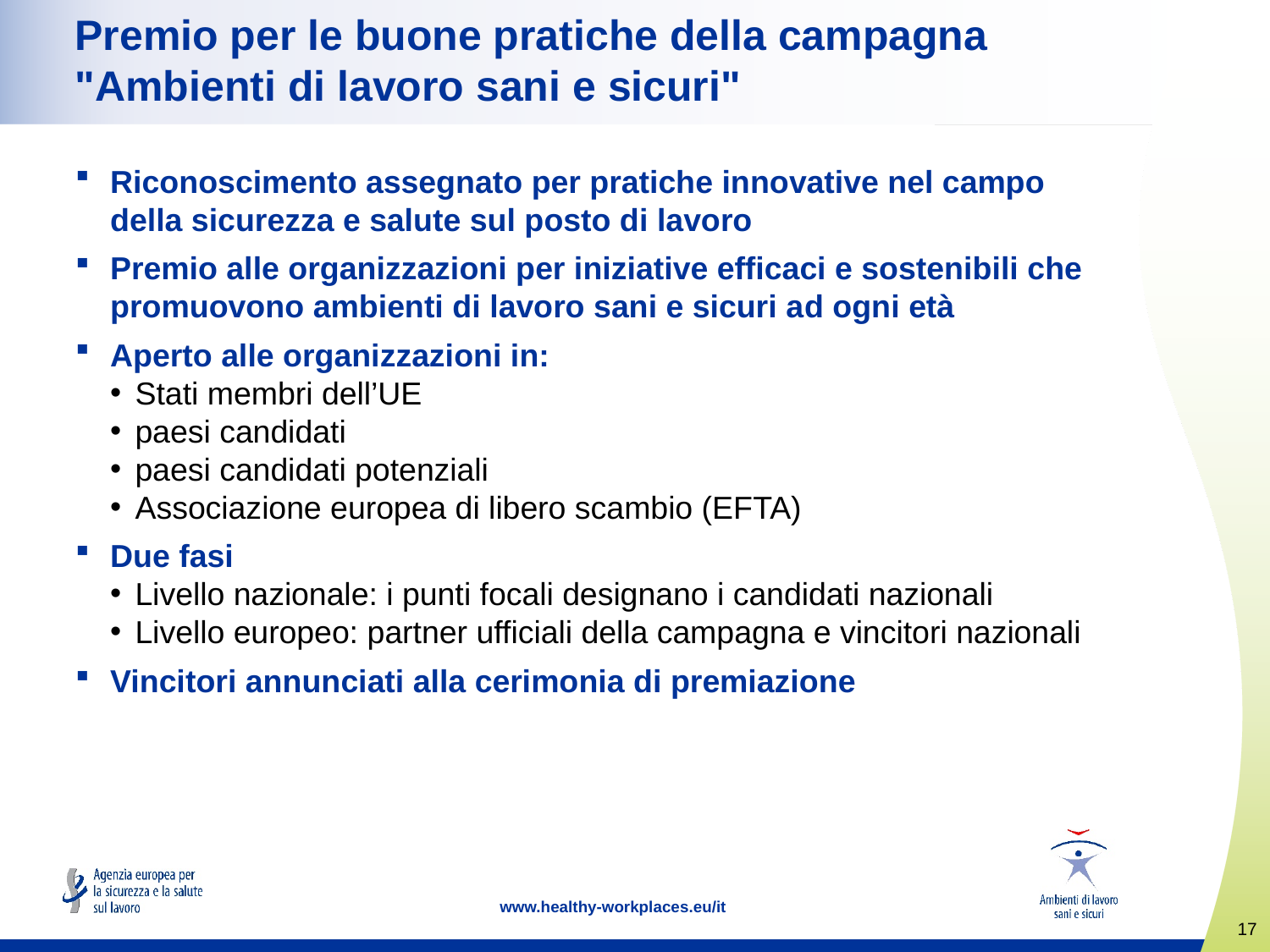

# Premio per le buone pratiche della campagna "Ambienti di lavoro sani e sicuri"
Riconoscimento assegnato per pratiche innovative nel campo della sicurezza e salute sul posto di lavoro
Premio alle organizzazioni per iniziative efficaci e sostenibili che promuovono ambienti di lavoro sani e sicuri ad ogni età
Aperto alle organizzazioni in:
Stati membri dell’UE
paesi candidati
paesi candidati potenziali
Associazione europea di libero scambio (EFTA)
Due fasi
Livello nazionale: i punti focali designano i candidati nazionali
Livello europeo: partner ufficiali della campagna e vincitori nazionali
Vincitori annunciati alla cerimonia di premiazione